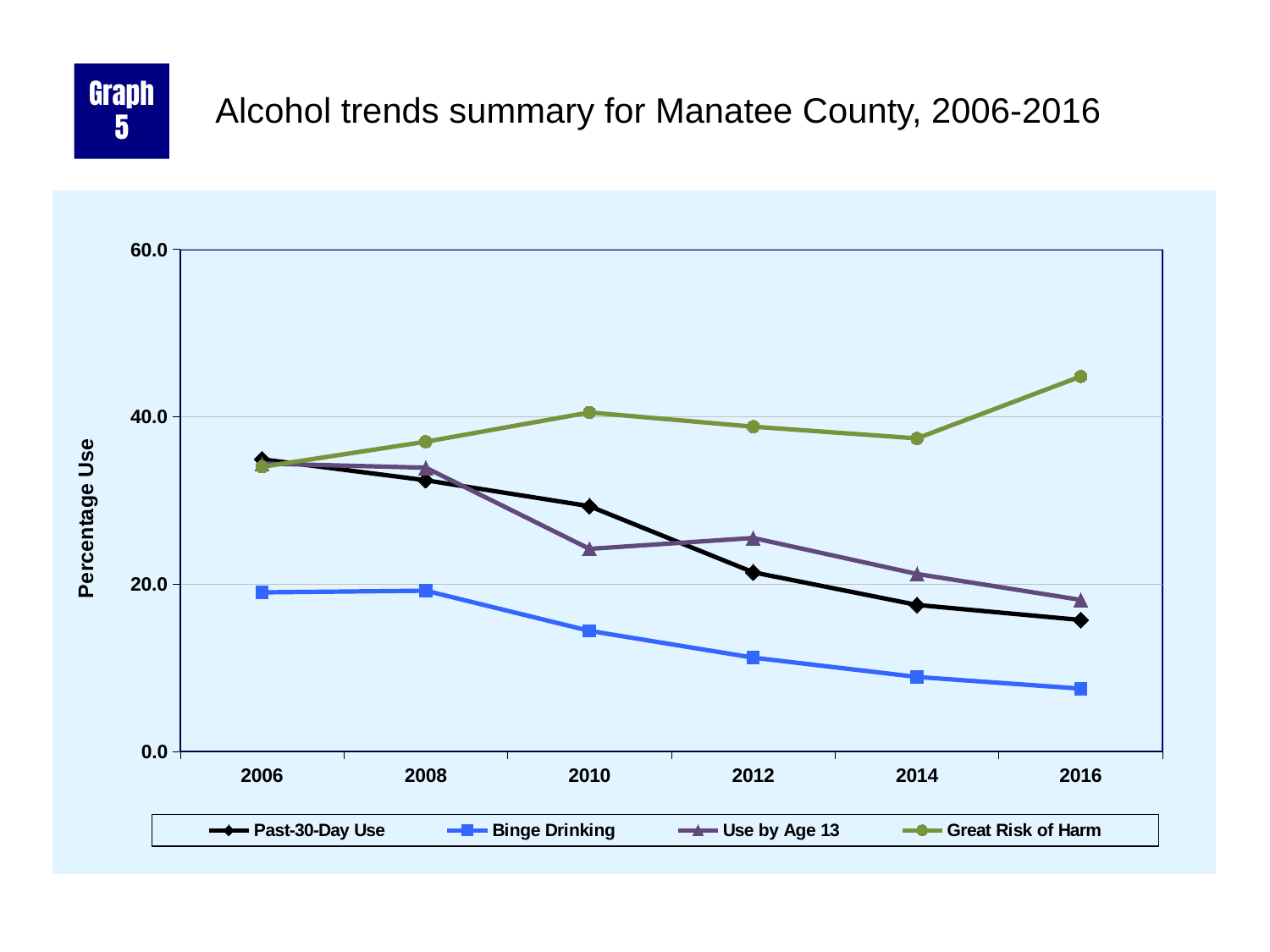

Graph 5
Alcohol trends summary for Manatee County, 2006-2016

### Chart

| Category | Past-30-Day Use | Binge Drinking | Use by Age 13 | Great Risk of Harm |
|---|---|---|---|---|
| 2006 | 34.9 | 19.0 | 34.4 | 34.0 |
| 2008 | 32.4 | 19.2 | 33.9 | 37.0 |
| 2010 | 29.3 | 14.4 | 24.2 | 40.5 |
| 2012 | 21.4 | 11.2 | 25.5 | 38.8 |
| 2014 | 17.5 | 8.9 | 21.2 | 37.4 |
| 2016 | 15.7 | 7.5 | 18.1 | 44.8 |